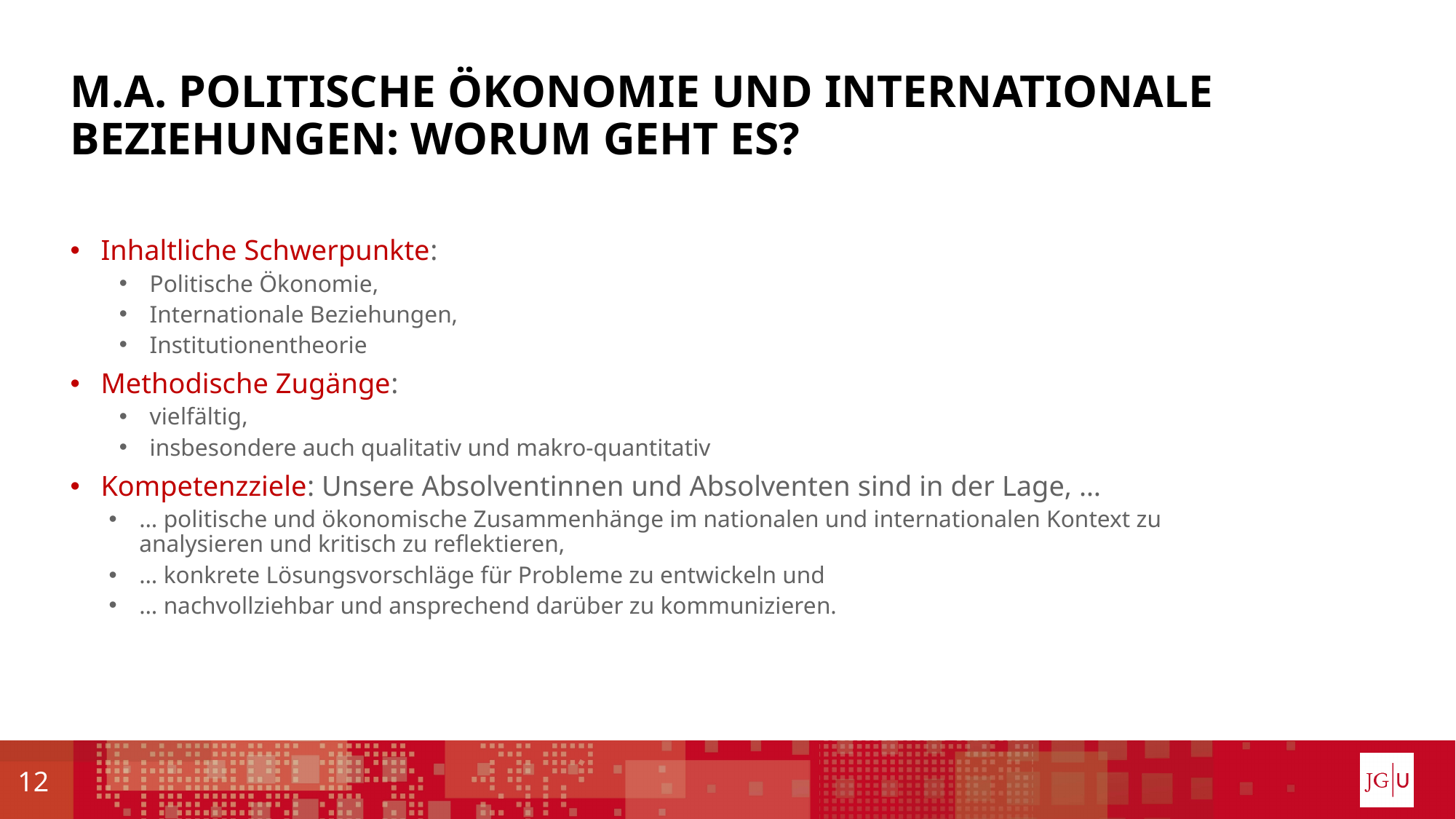

# M.A. Politische Ökonomie und Internationale Beziehungen: Worum geht es?
Inhaltliche Schwerpunkte:
Politische Ökonomie,
Internationale Beziehungen,
Institutionentheorie
Methodische Zugänge:
vielfältig,
insbesondere auch qualitativ und makro-quantitativ
Kompetenzziele: Unsere Absolventinnen und Absolventen sind in der Lage, …
… politische und ökonomische Zusammenhänge im nationalen und internationalen Kontext zu analysieren und kritisch zu reflektieren,
… konkrete Lösungsvorschläge für Probleme zu entwickeln und
… nachvollziehbar und ansprechend darüber zu kommunizieren.

12